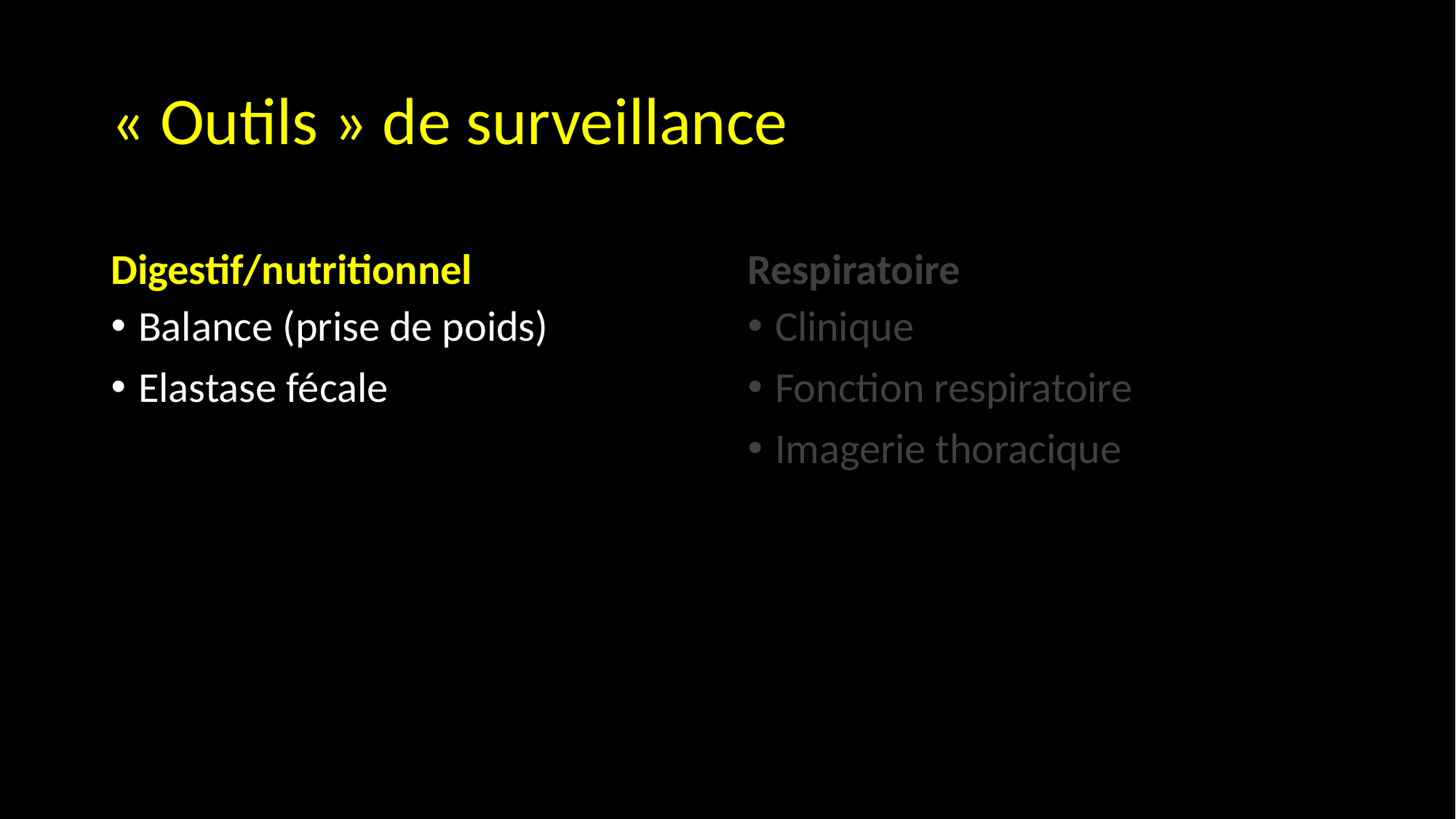

# « Outils » de surveillance
Digestif/nutritionnel
Respiratoire
Balance (prise de poids)
Elastase fécale
Clinique
Fonction respiratoire
Imagerie thoracique